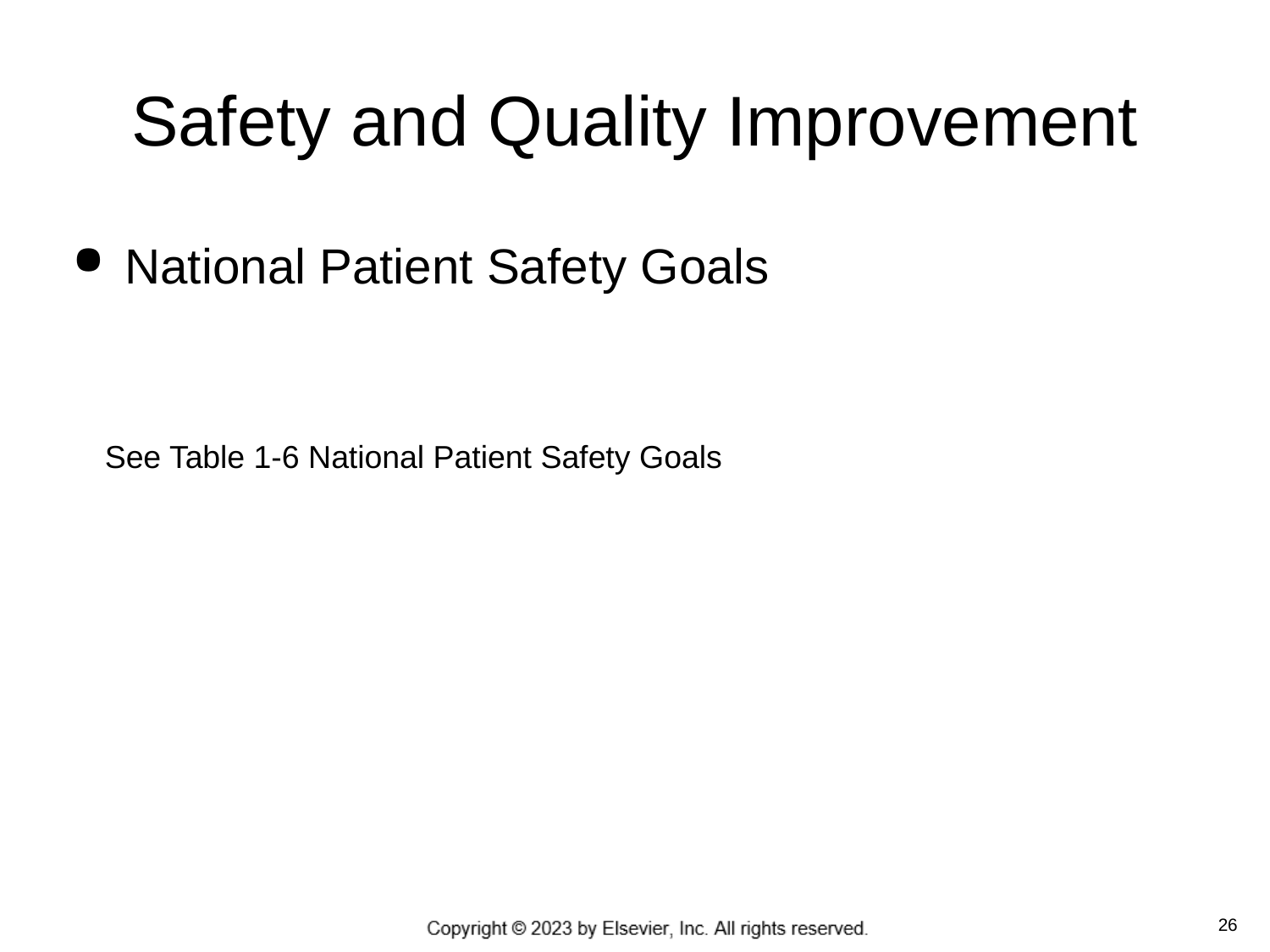

# Safety and Quality Improvement
National Patient Safety Goals
See Table 1-6 National Patient Safety Goals
 26